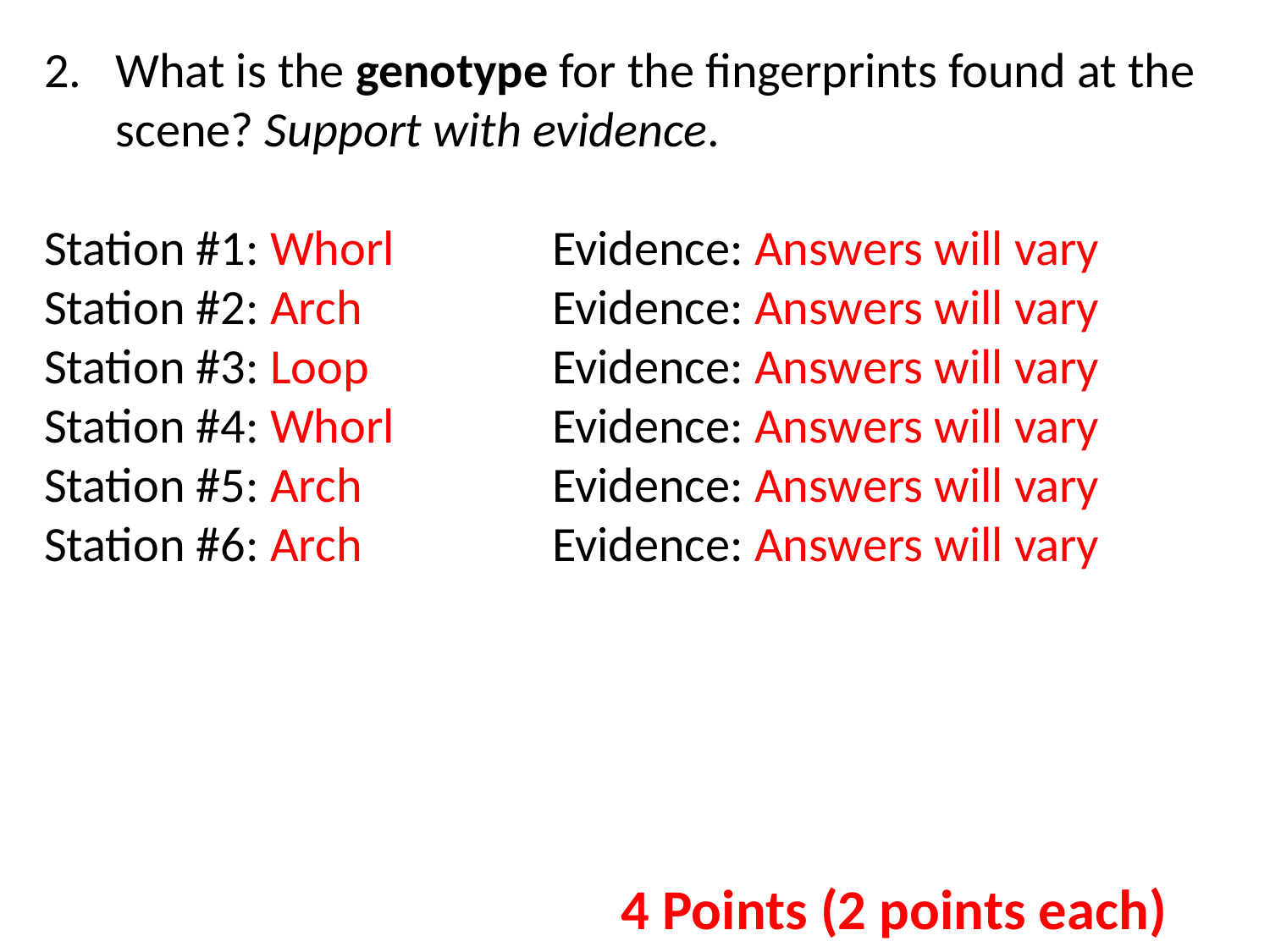

What is the genotype for the fingerprints found at the scene? Support with evidence.

Station #1: Whorl		Evidence: Answers will vary
Station #2: Arch		Evidence: Answers will vary
Station #3: Loop		Evidence: Answers will vary
Station #4: Whorl		Evidence: Answers will vary
Station #5: Arch		Evidence: Answers will vary
Station #6: Arch		Evidence: Answers will vary

4 Points (2 points each)